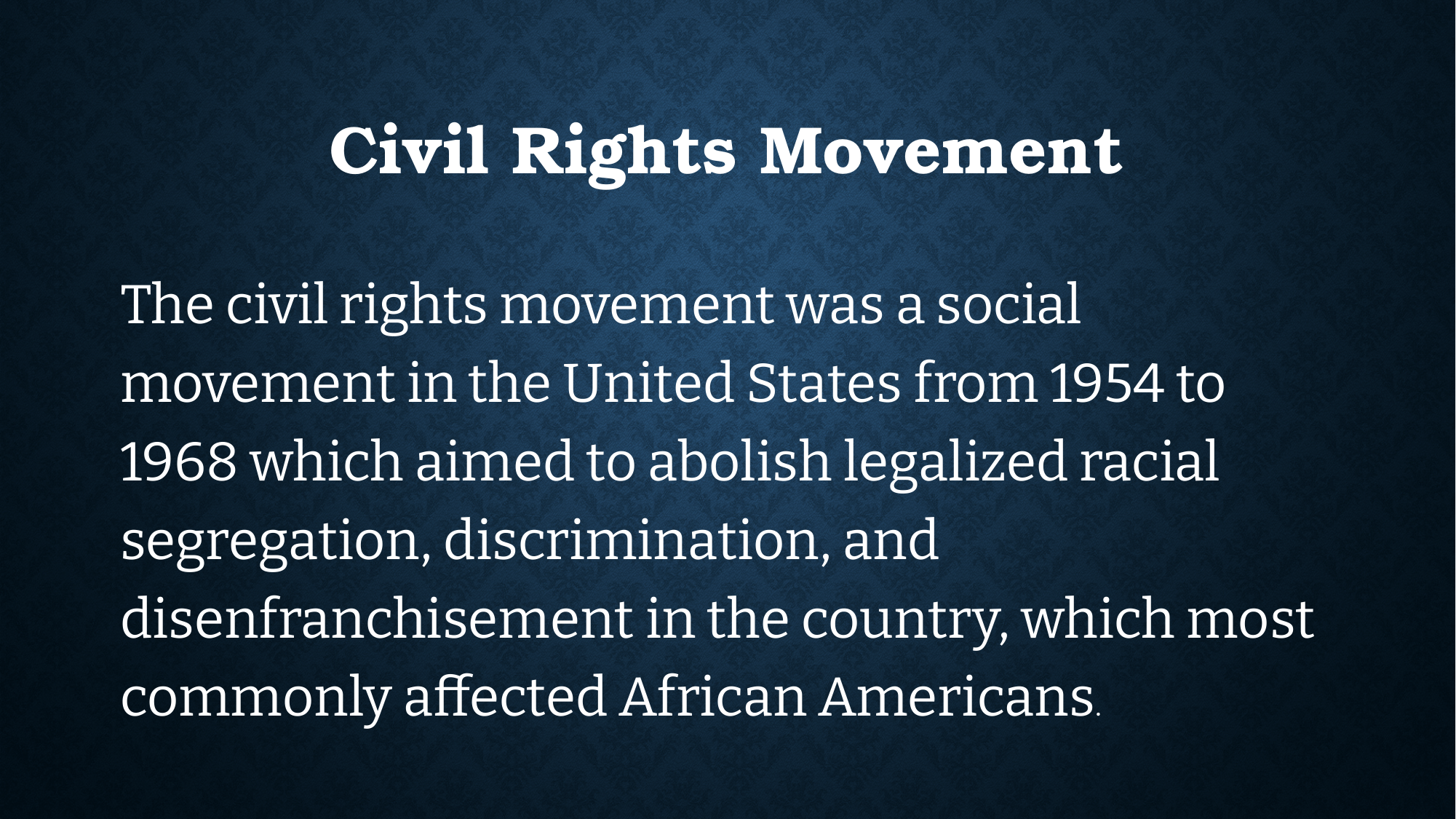

# Civil Rights Movement
The civil rights movement was a social movement in the United States from 1954 to 1968 which aimed to abolish legalized racial segregation, discrimination, and disenfranchisement in the country, which most commonly affected African Americans.